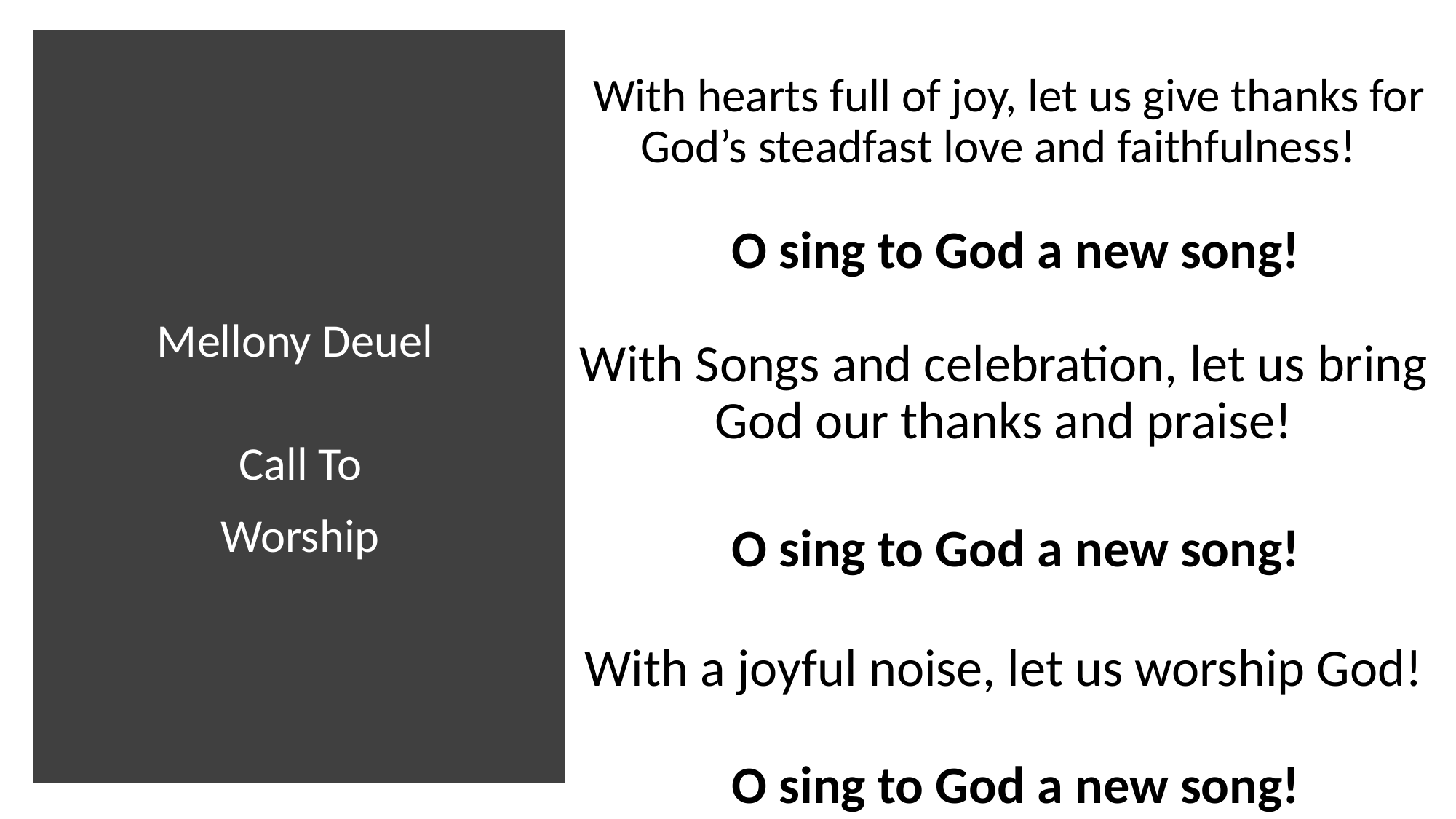

With hearts full of joy, let us give thanks for God’s steadfast love and faithfulness!

  O sing to God a new song!

With Songs and celebration, let us bring God our thanks and praise!
  O sing to God a new song!

With a joyful noise, let us worship God!

  O sing to God a new song!

# Mellony Deuel  Call To Worship